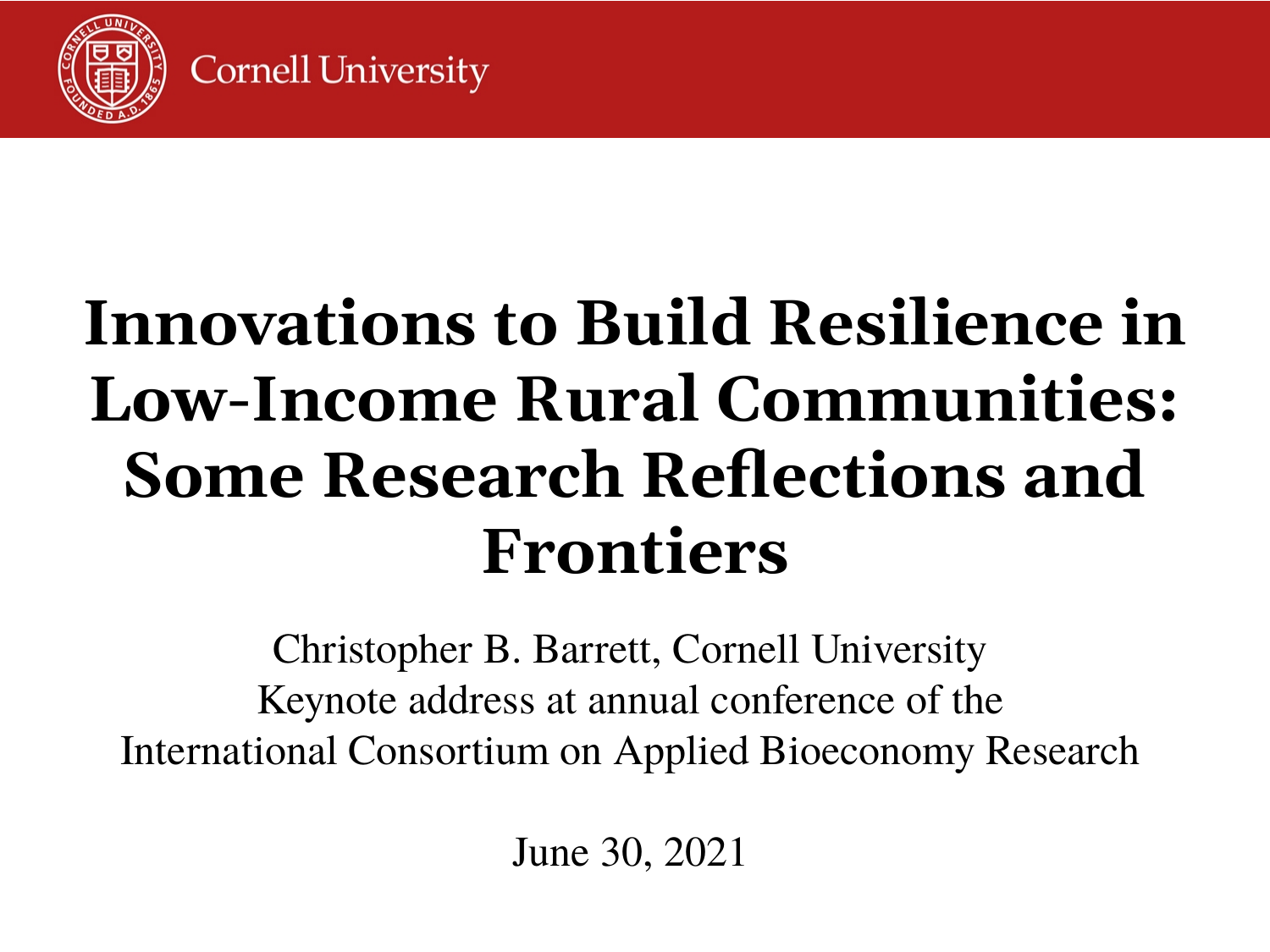

Innovations to Build Resilience in Low-Income Rural Communities: Some Research Reflections and Frontiers
Christopher B. Barrett, Cornell University
Keynote address at annual conference of the
International Consortium on Applied Bioeconomy Research

June 30, 2021